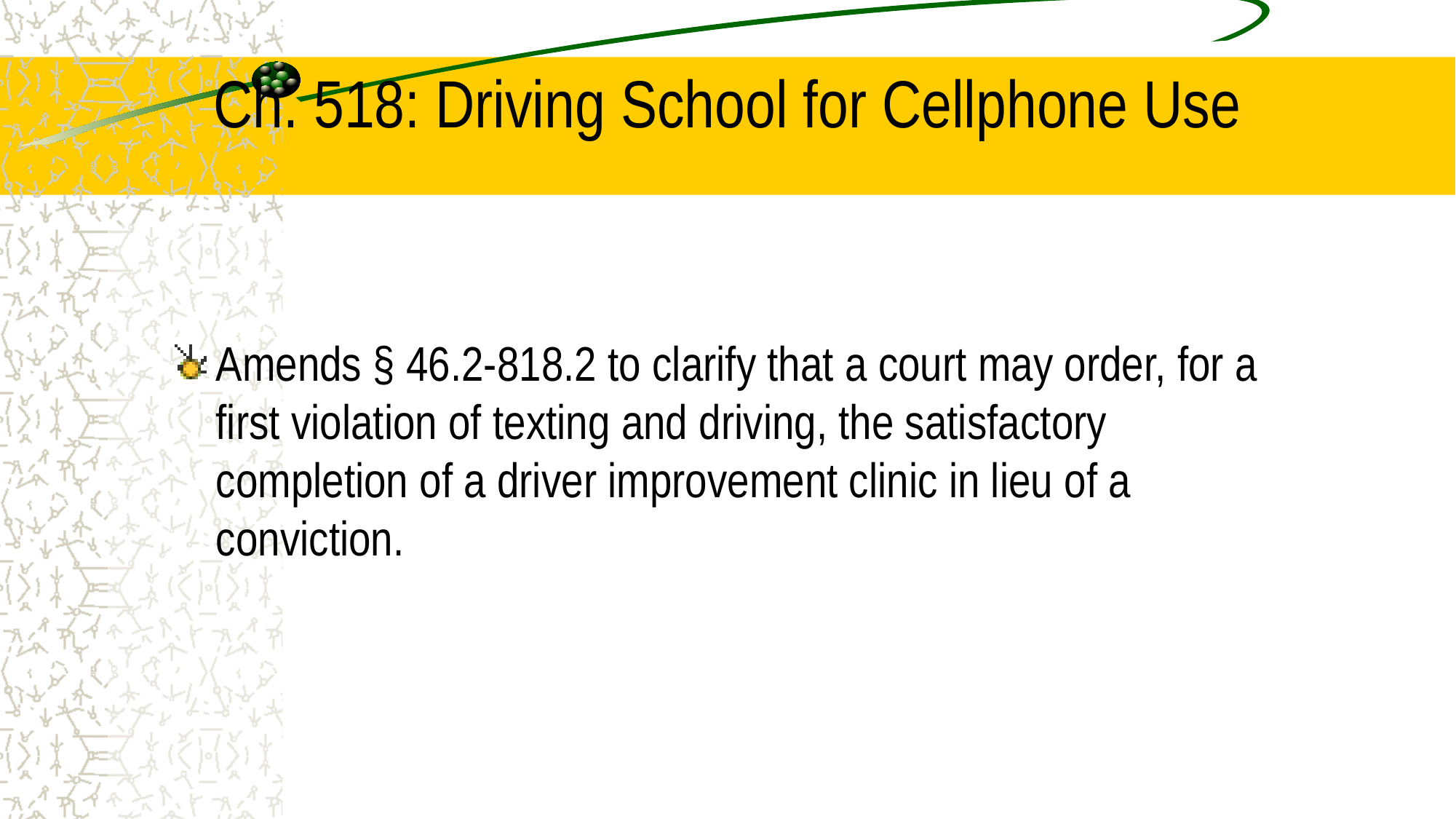

# Ch. 518: Driving School for Cellphone Use
Amends § 46.2-818.2 to clarify that a court may order, for a first violation of texting and driving, the satisfactory completion of a driver improvement clinic in lieu of a conviction.